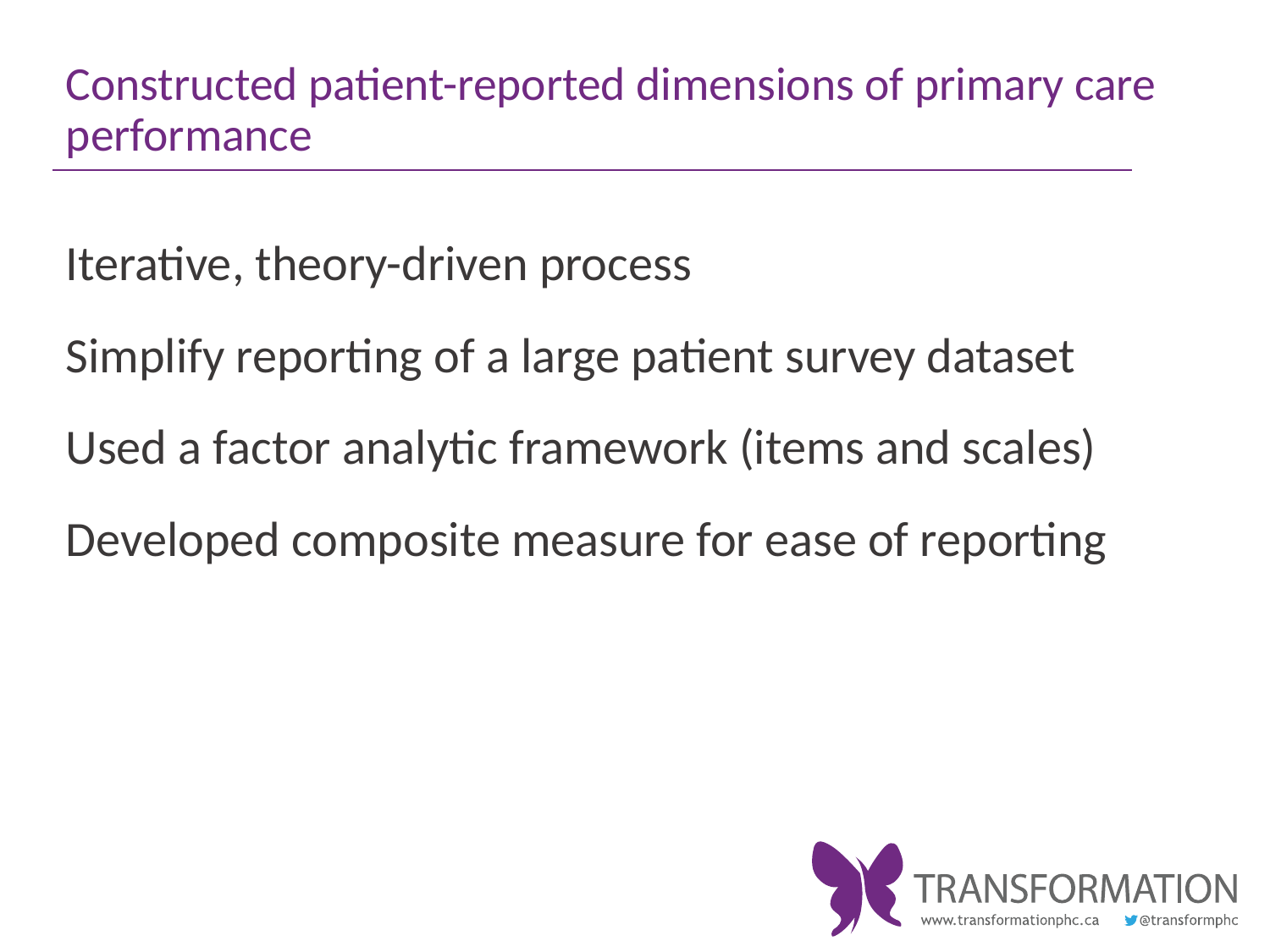

# Constructed patient-reported dimensions of primary care performance
Iterative, theory-driven process
Simplify reporting of a large patient survey dataset
Used a factor analytic framework (items and scales)
Developed composite measure for ease of reporting